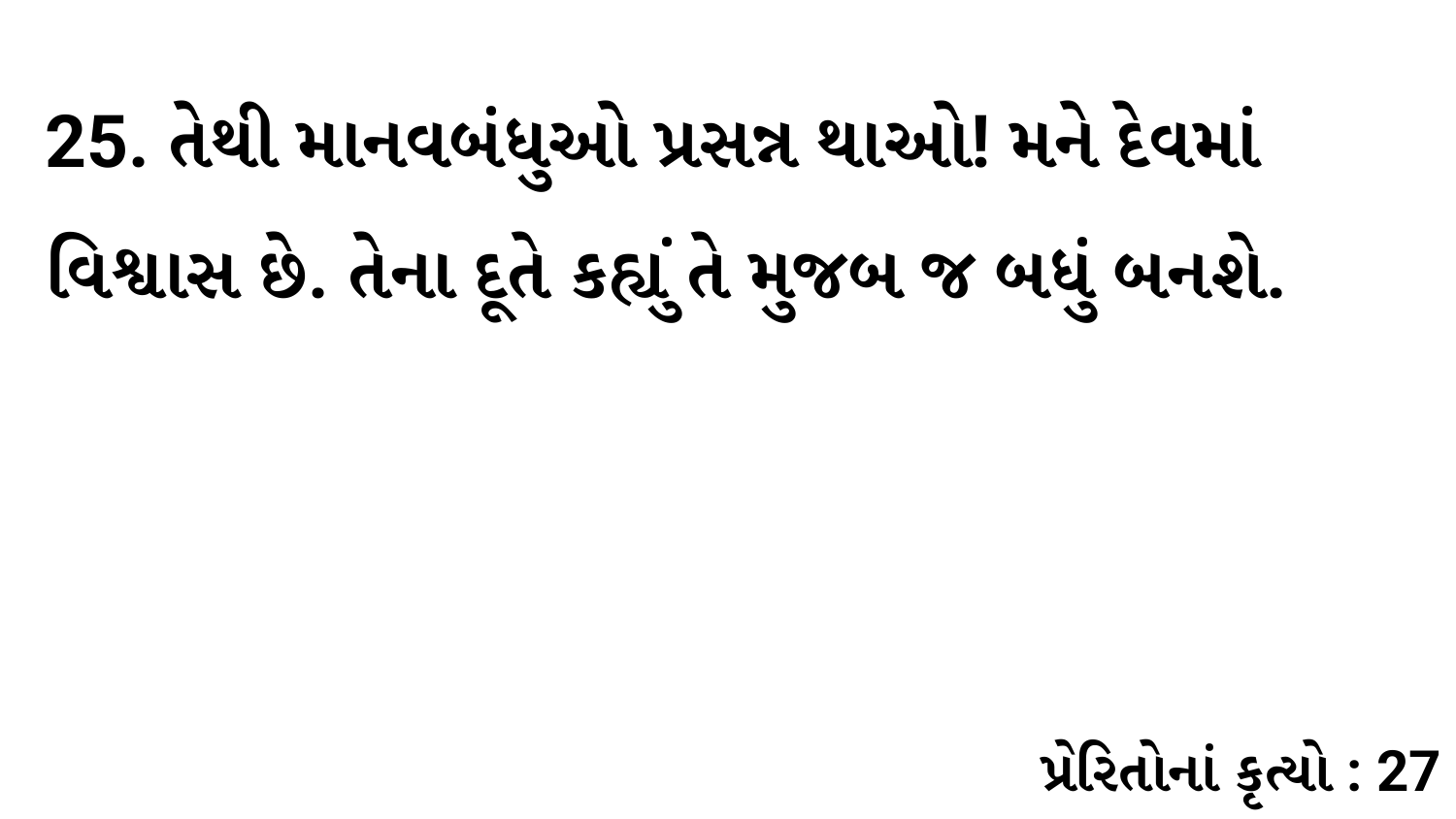

25. તેથી માનવબંધુઓ પ્રસન્ન થાઓ! મને દેવમાં વિશ્વાસ છે. તેના દૂતે કહ્યું તે મુજબ જ બધું બનશે.
પ્રેરિતોનાં કૃત્યો : 27